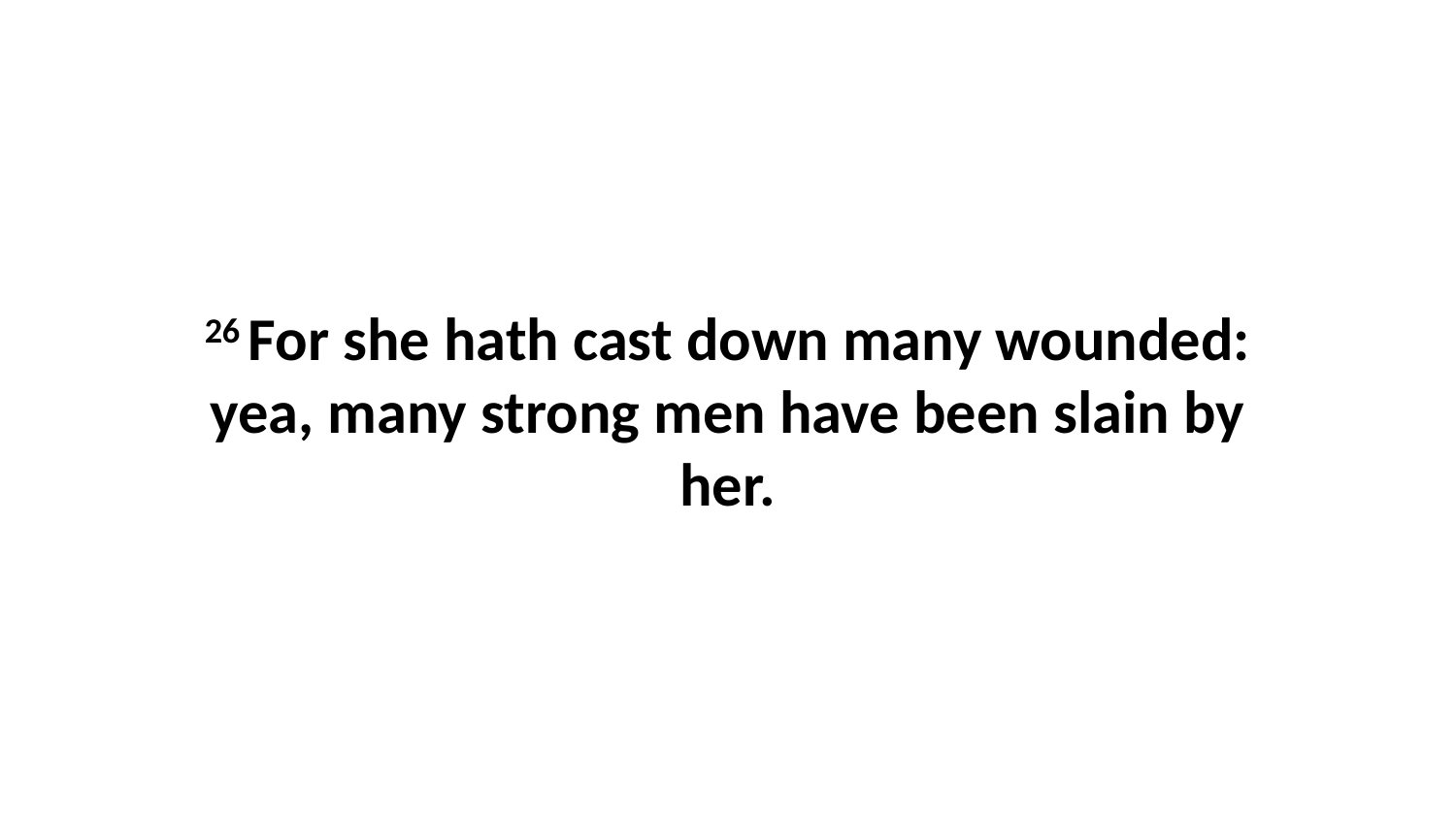

26 For she hath cast down many wounded: yea, many strong men have been slain by her.